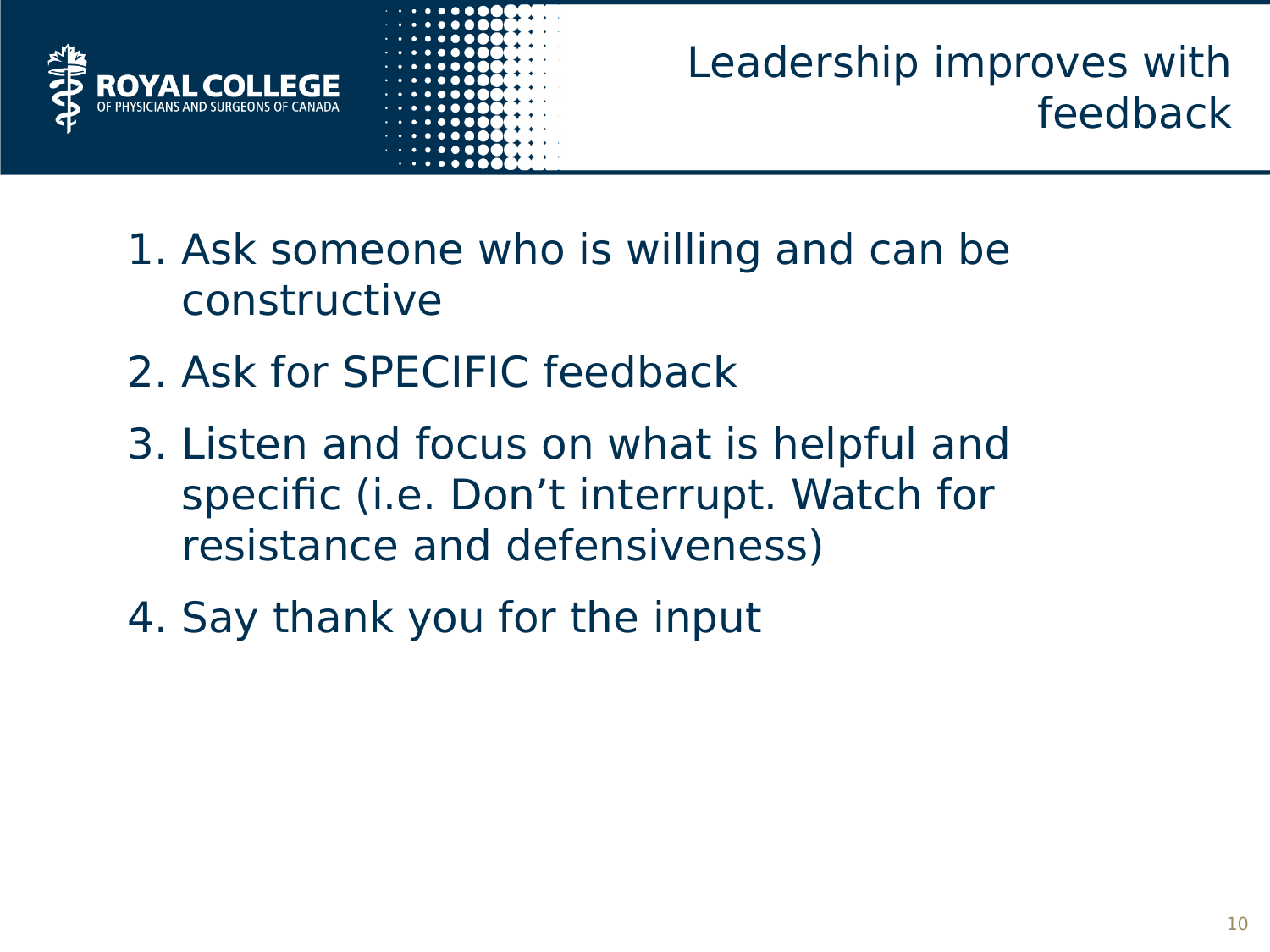

# Leadership improves with feedback
1. Ask someone who is willing and can be
    constructive
2. Ask for SPECIFIC feedback
3. Listen and focus on what is helpful and
    specific (i.e. Don’t interrupt. Watch for
    resistance and defensiveness)
4. Say thank you for the input
10